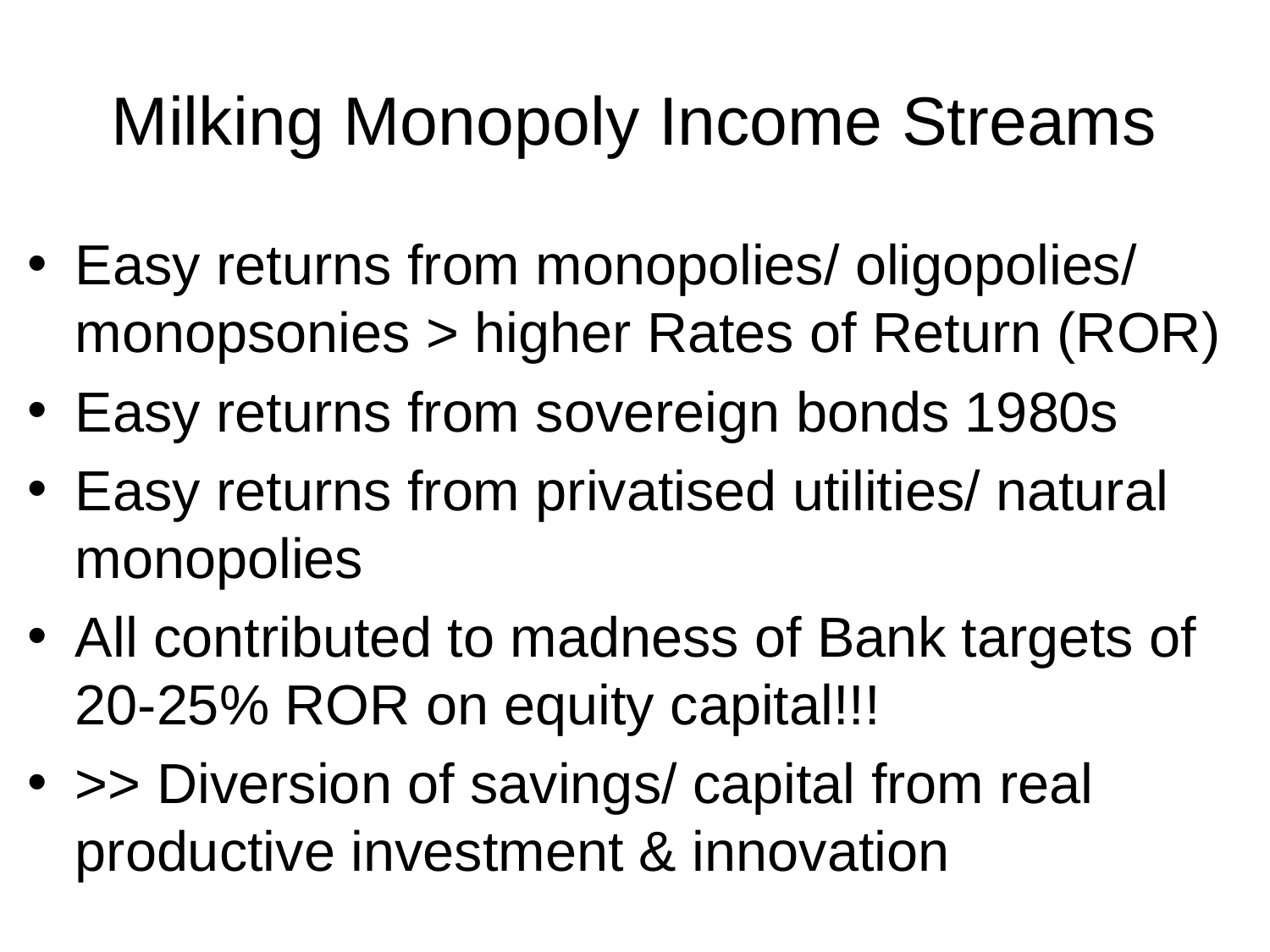

# Milking Monopoly Income Streams
Easy returns from monopolies/ oligopolies/ monopsonies > higher Rates of Return (ROR)
Easy returns from sovereign bonds 1980s
Easy returns from privatised utilities/ natural monopolies
All contributed to madness of Bank targets of 20-25% ROR on equity capital!!!
>> Diversion of savings/ capital from real productive investment & innovation